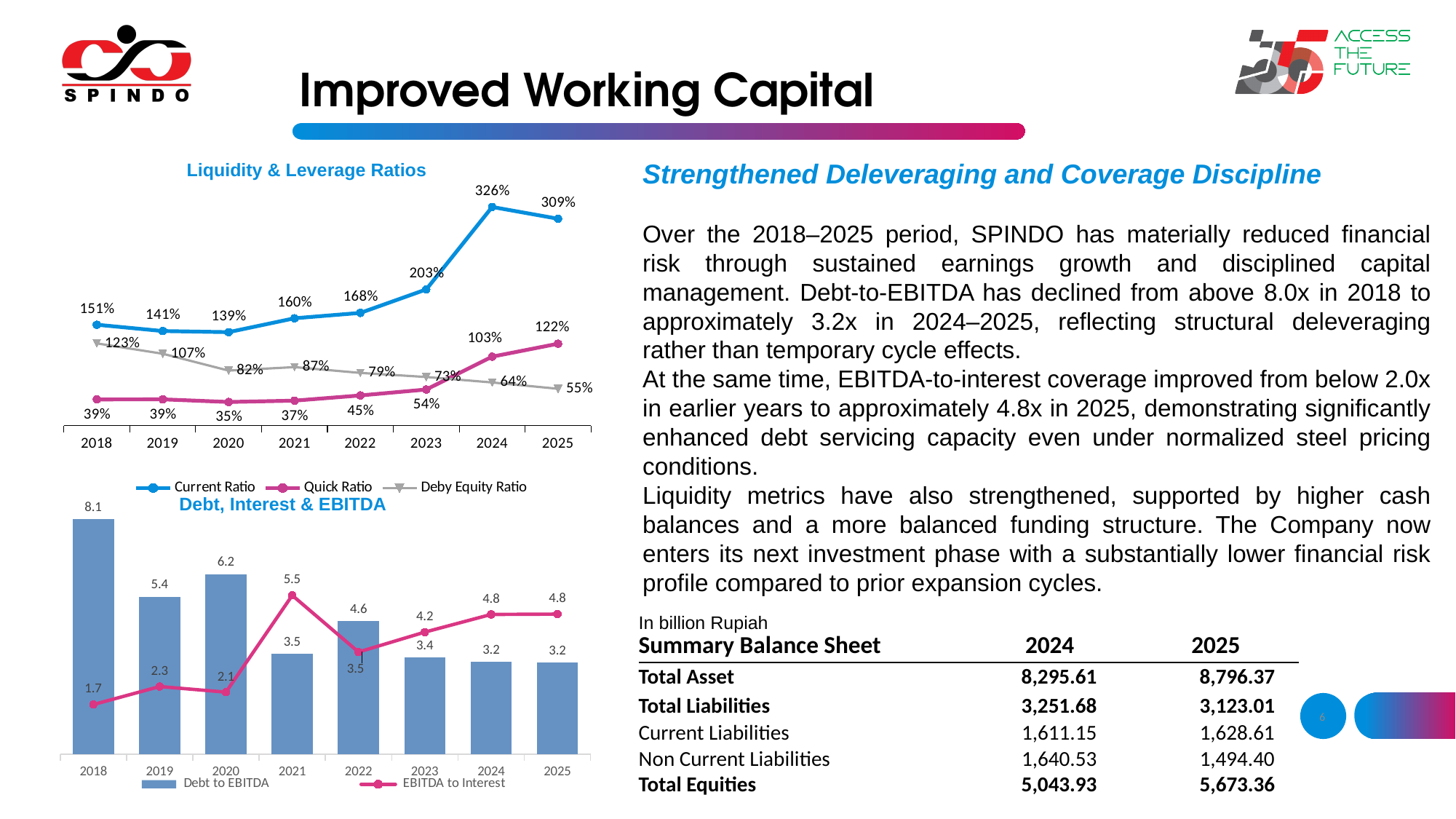

# Improved Working Capital

### Chart

| Category | Current Ratio | Quick Ratio | Deby Equity Ratio |
|---|---|---|---|
| 2018 | 1.5053217201806894 | 0.3921513839016649 | 1.2274290198585598 |
| 2019 | 1.411469332006918 | 0.39282107387696985 | 1.073279516194355 |
| 2020 | 1.394977232696043 | 0.3539264800320579 | 0.8218832262977688 |
| 2021 | 1.602002734788869 | 0.3737833358990845 | 0.8740174528935846 |
| 2022 | 1.6823902705597185 | 0.4516034522046163 | 0.7869148167405992 |
| 2023 | 2.031976993286505 | 0.539963833779538 | 0.7260958793472816 |
| 2024 | 3.261290086323541 | 1.0297409052427213 | 0.6446709917324402 |
| 2025 | 3.0858855624646546 | 1.2223934658349547 | 0.5504694837749561 |
Strengthened Deleveraging and Coverage Discipline

Over the 2018–2025 period, SPINDO has materially reduced financial risk through sustained earnings growth and disciplined capital management. Debt-to-EBITDA has declined from above 8.0x in 2018 to approximately 3.2x in 2024–2025, reflecting structural deleveraging rather than temporary cycle effects.
At the same time, EBITDA-to-interest coverage improved from below 2.0x in earlier years to approximately 4.8x in 2025, demonstrating significantly enhanced debt servicing capacity even under normalized steel pricing conditions.
Liquidity metrics have also strengthened, supported by higher cash balances and a more balanced funding structure. The Company now enters its next investment phase with a substantially lower financial risk profile compared to prior expansion cycles.

Liquidity & Leverage Ratios

### Chart

| Category |  Debt to EBITDA  |  EBITDA to Interest  |
|---|---|---|
| 2018 | 8.102514988498253 | 1.7158107787873962 |
| 2019 | 5.437988273266252 | 2.337227476831948 |
| 2020 | 6.217052294489325 | 2.143914345728956 |
| 2021 | 3.4582974193096776 | 5.482632404999484 |
| 2022 | 4.605314178155019 | 3.5277816522536165 |
| 2023 | 3.3539120415748185 | 4.215368363488416 |
| 2024 | 3.196268682390756 | 4.825334863777795 |
| 2025 | 3.1651325844336426 | 4.8369388845586325 |
Debt, Interest & EBITDA
| In billion Rupiah |  |  |
| --- | --- | --- |
| Summary Balance Sheet | 2024 | 2025 |
| Total Asset | 8,295.61 | 8,796.37 |
| Total Liabilities | 3,251.68 | 3,123.01 |
| Current Liabilities | 1,611.15 | 1,628.61 |
| Non Current Liabilities | 1,640.53 | 1,494.40 |
| Total Equities | 5,043.93 | 5,673.36 |
6
6